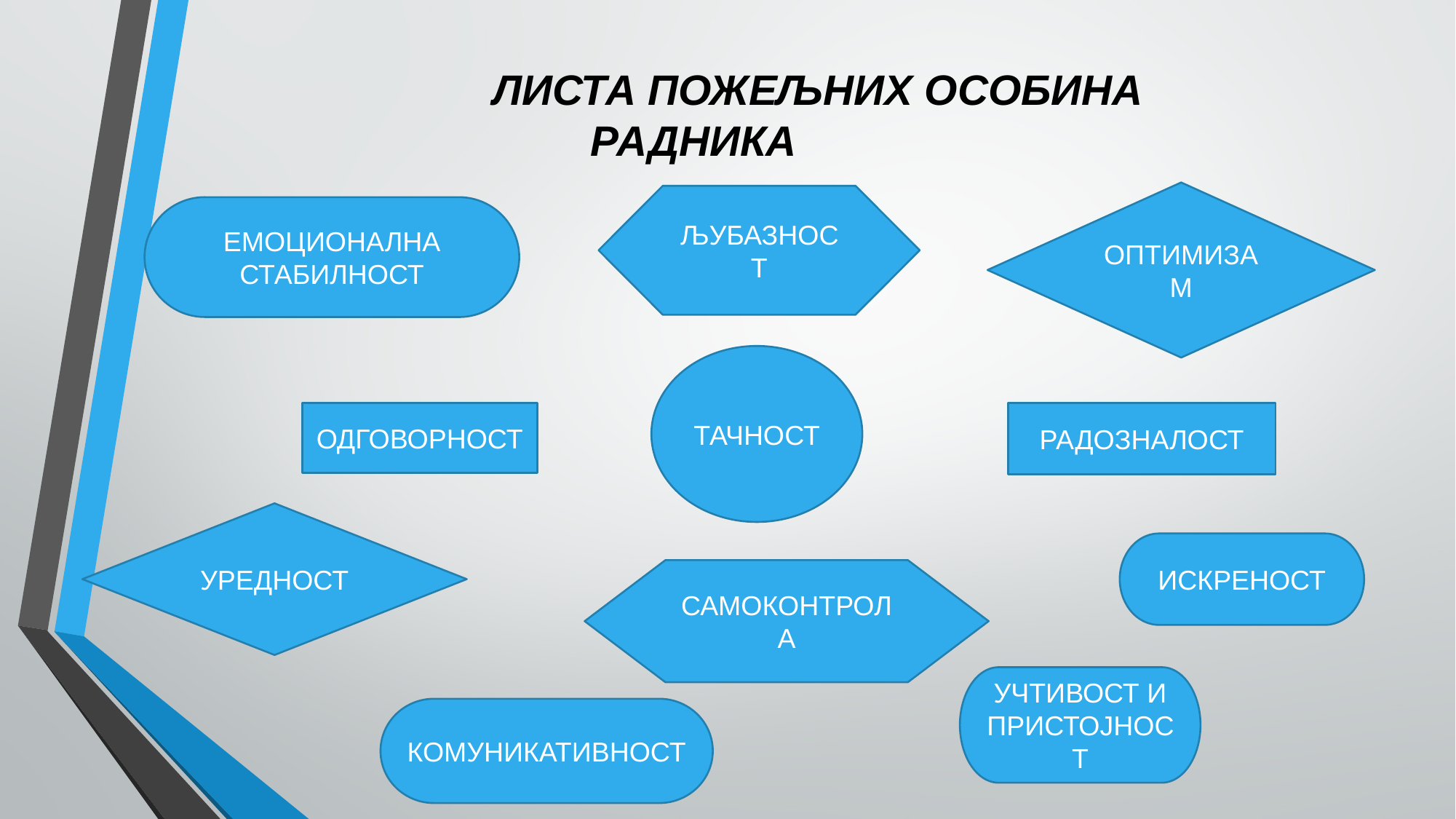

# ЛИСТА ПОЖЕЉНИХ ОСОБИНА РАДНИКА
ОПТИМИЗАМ
ЉУБАЗНОСТ
ЕМОЦИОНАЛНА СТАБИЛНОСТ
РАДОЗНАЛОСТ
ОДГОВОРНОСТ
ТАЧНОСТ
УРЕДНОСТ
ИСКРЕНОСТ
САМОКОНТРОЛА
УЧТИВОСТ И ПРИСТОЈНОСТ
КОМУНИКАТИВНОСТ